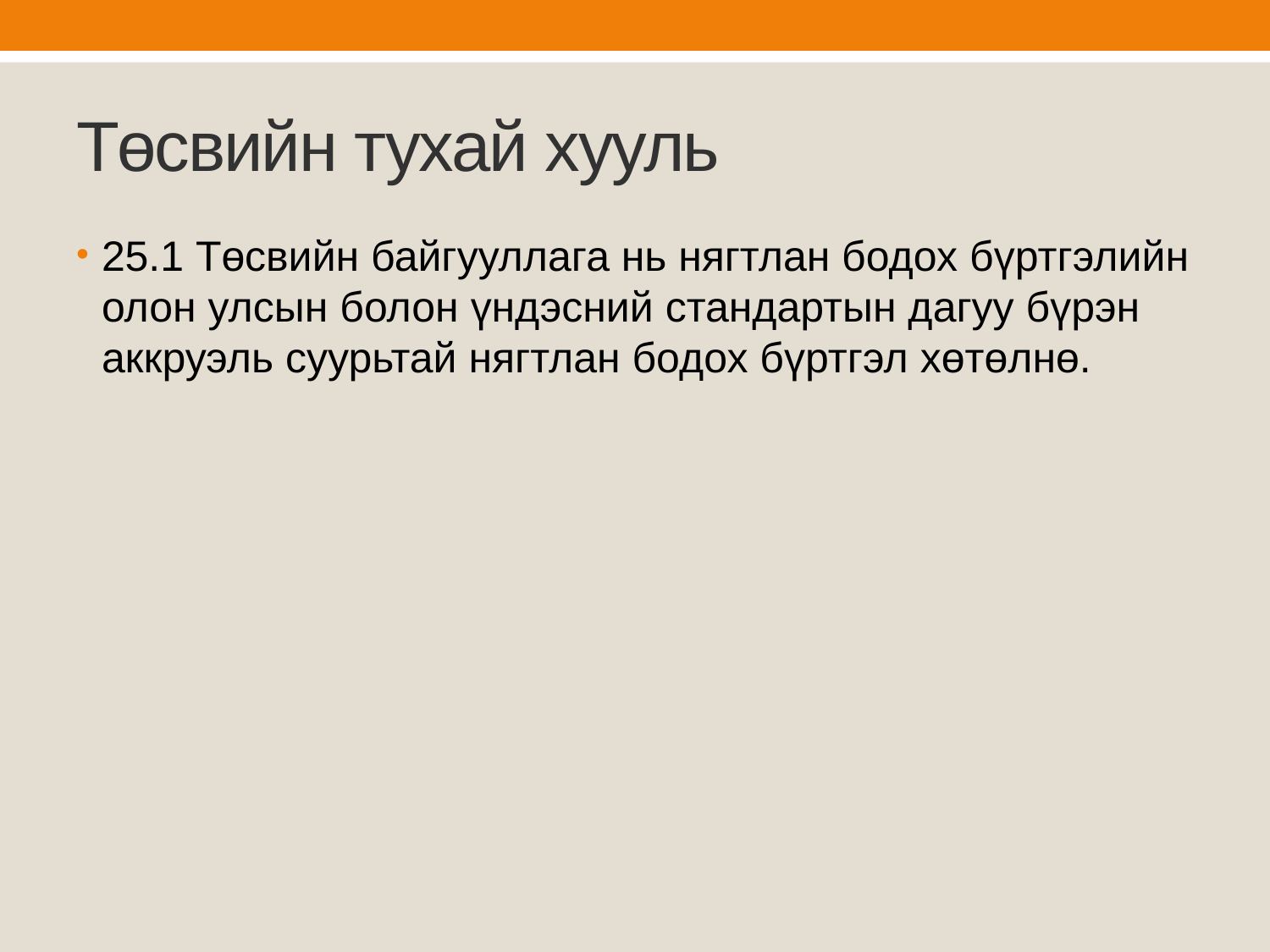

# Төсвийн тухай хууль
25.1 Төсвийн байгууллага нь нягтлан бодох бүртгэлийн олон улсын болон үндэсний стандартын дагуу бүрэн аккруэль суурьтай нягтлан бодох бүртгэл хөтөлнө.